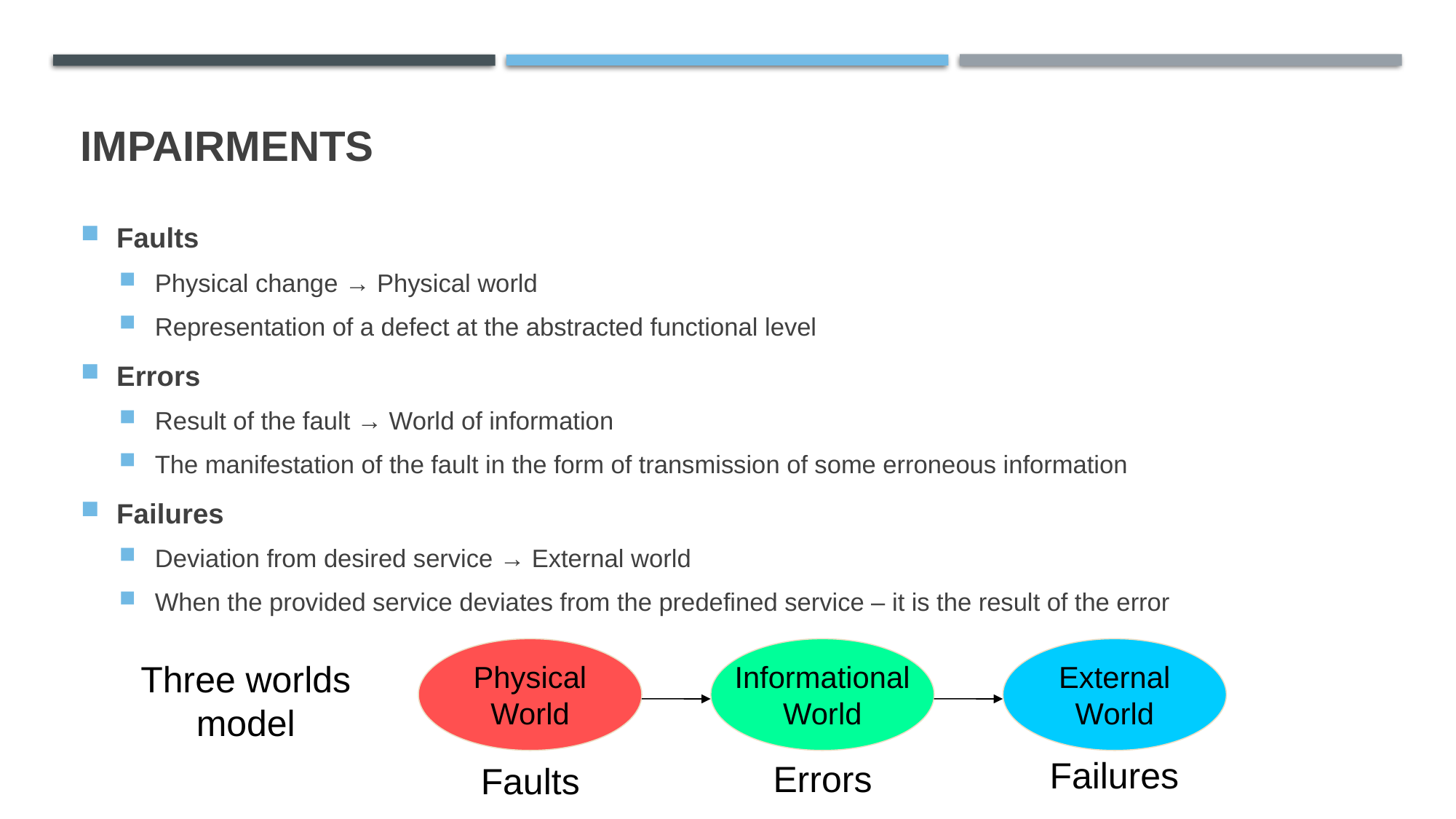

# Impairments
Faults
Physical change → Physical world
Representation of a defect at the abstracted functional level
Errors
Result of the fault → World of information
The manifestation of the fault in the form of transmission of some erroneous information
Failures
Deviation from desired service → External world
When the provided service deviates from the predefined service – it is the result of the error

Physical
World
Informational
World
External
World
Three worlds model

Failures
Errors
Faults